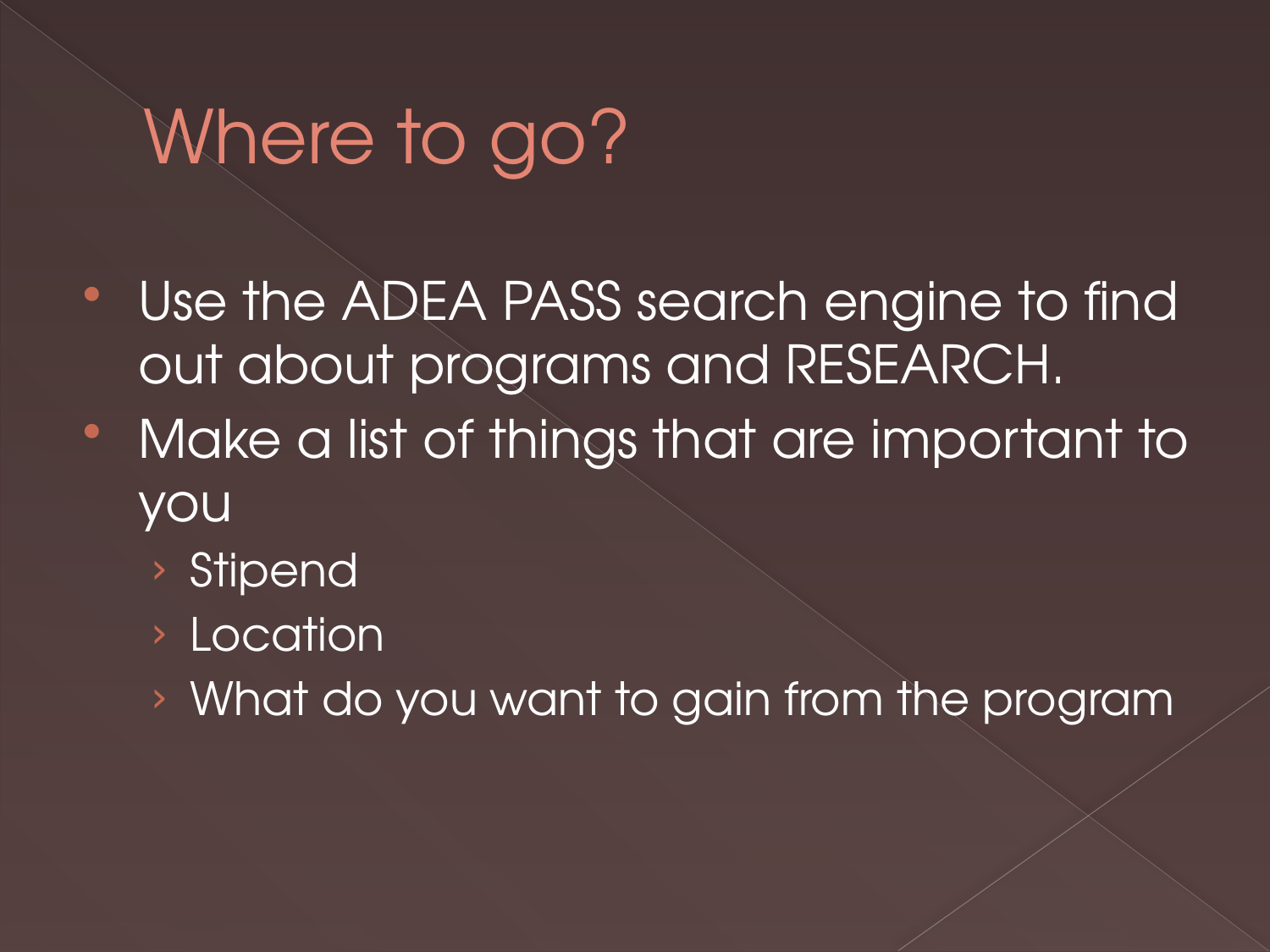

# Where to go?
Use the ADEA PASS search engine to find out about programs and RESEARCH.
Make a list of things that are important to you
Stipend
Location
What do you want to gain from the program